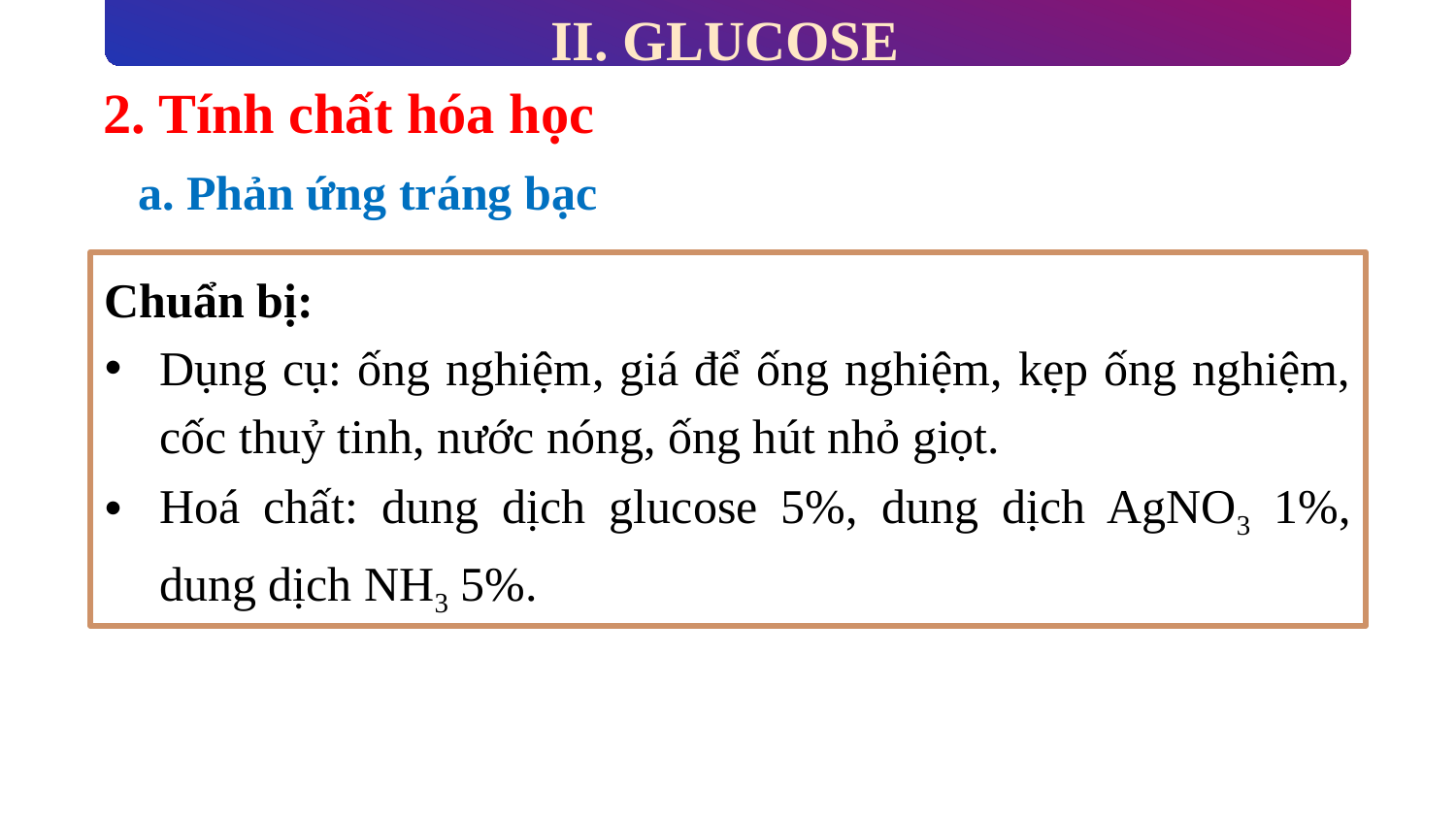

II. GLUCOSE
2. Tính chất hóa học
a. Phản ứng tráng bạc
Chuẩn bị:
Dụng cụ: ống nghiệm, giá để ống nghiệm, kẹp ống nghiệm, cốc thuỷ tinh, nước nóng, ống hút nhỏ giọt.
Hoá chất: dung dịch glucose 5%, dung dịch AgNO3 1%, dung dịch NH3 5%.